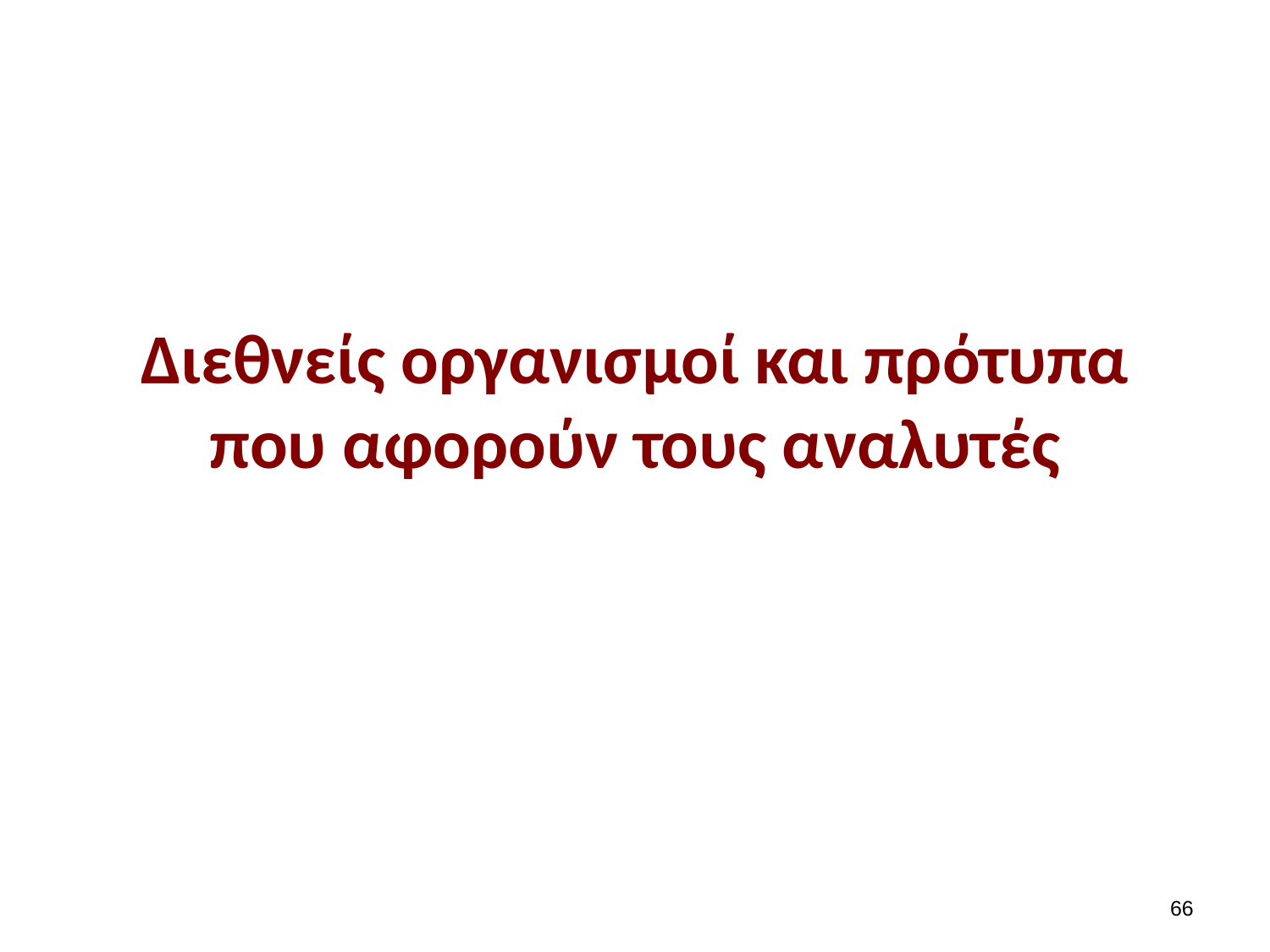

# Διεθνείς οργανισμοί και πρότυπα που αφορούν τους αναλυτές

66